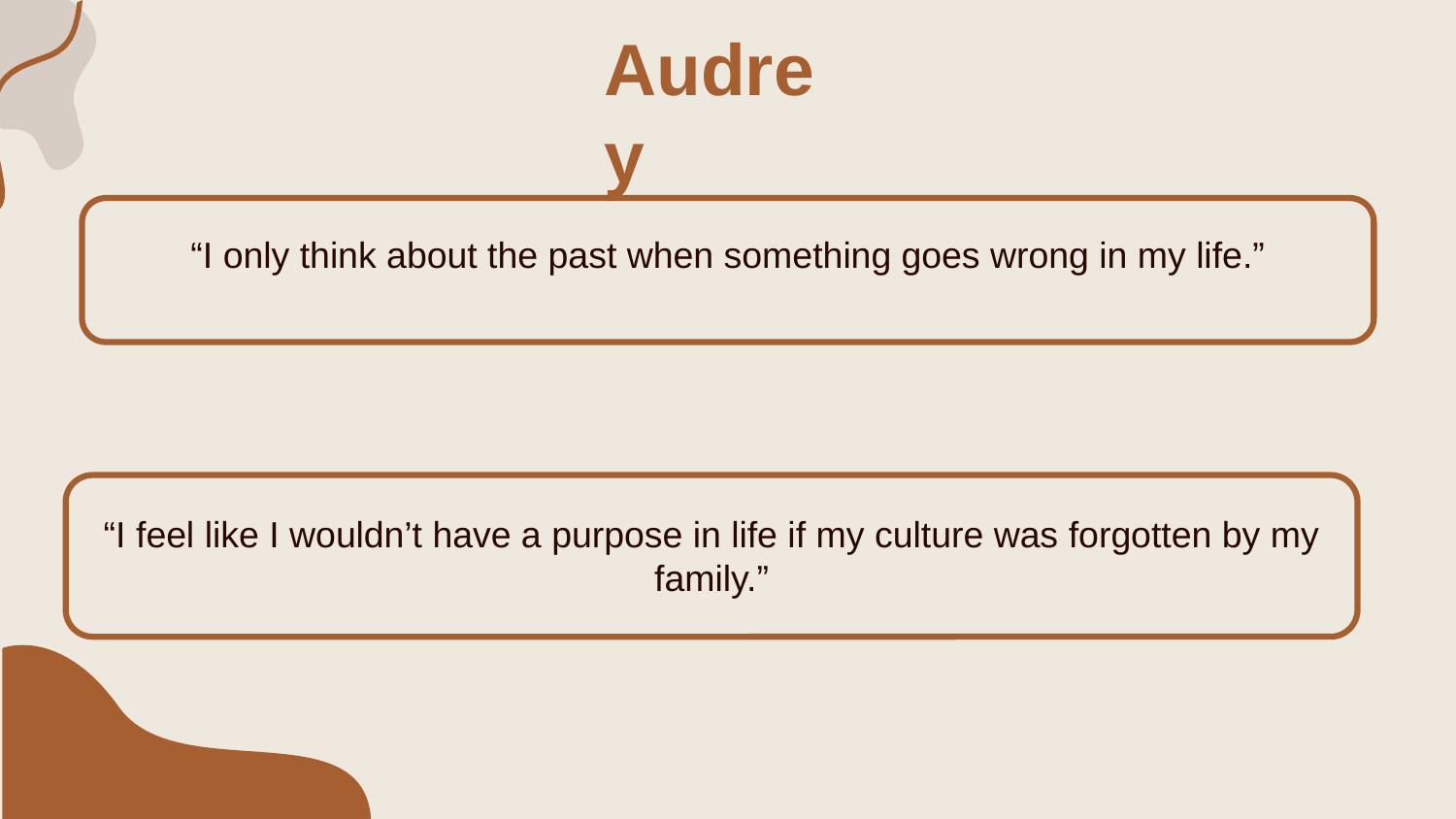

# Audrey

“I only think about the past when something goes wrong in my life.”

“I feel like I wouldn’t have a purpose in life if my culture was forgotten by my family.”